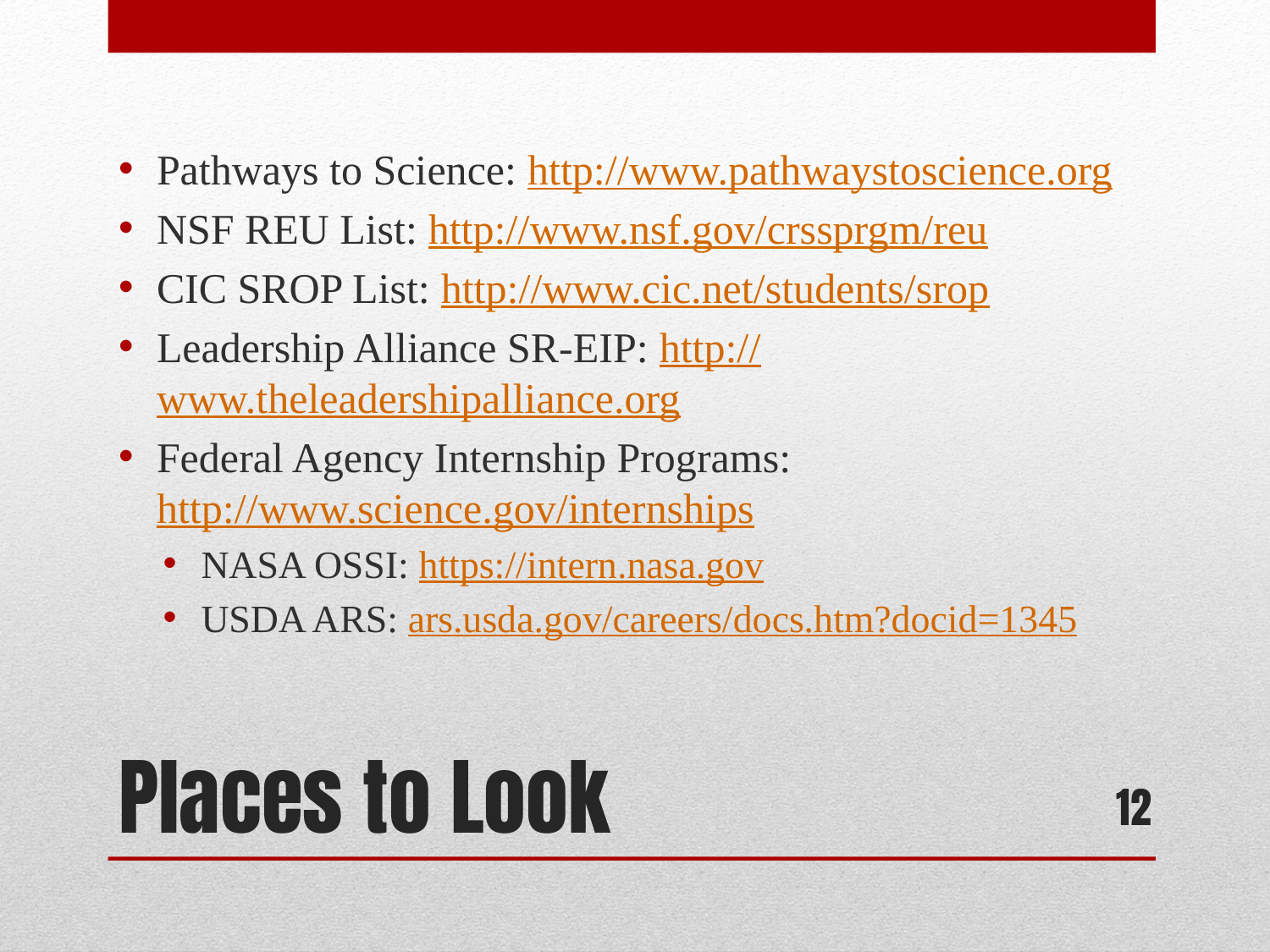

Pathways to Science: http://www.pathwaystoscience.org
NSF REU List: http://www.nsf.gov/crssprgm/reu
CIC SROP List: http://www.cic.net/students/srop
Leadership Alliance SR-EIP: http://www.theleadershipalliance.org
Federal Agency Internship Programs: http://www.science.gov/internships
NASA OSSI: https://intern.nasa.gov
USDA ARS: ars.usda.gov/careers/docs.htm?docid=1345
# Places to Look
12